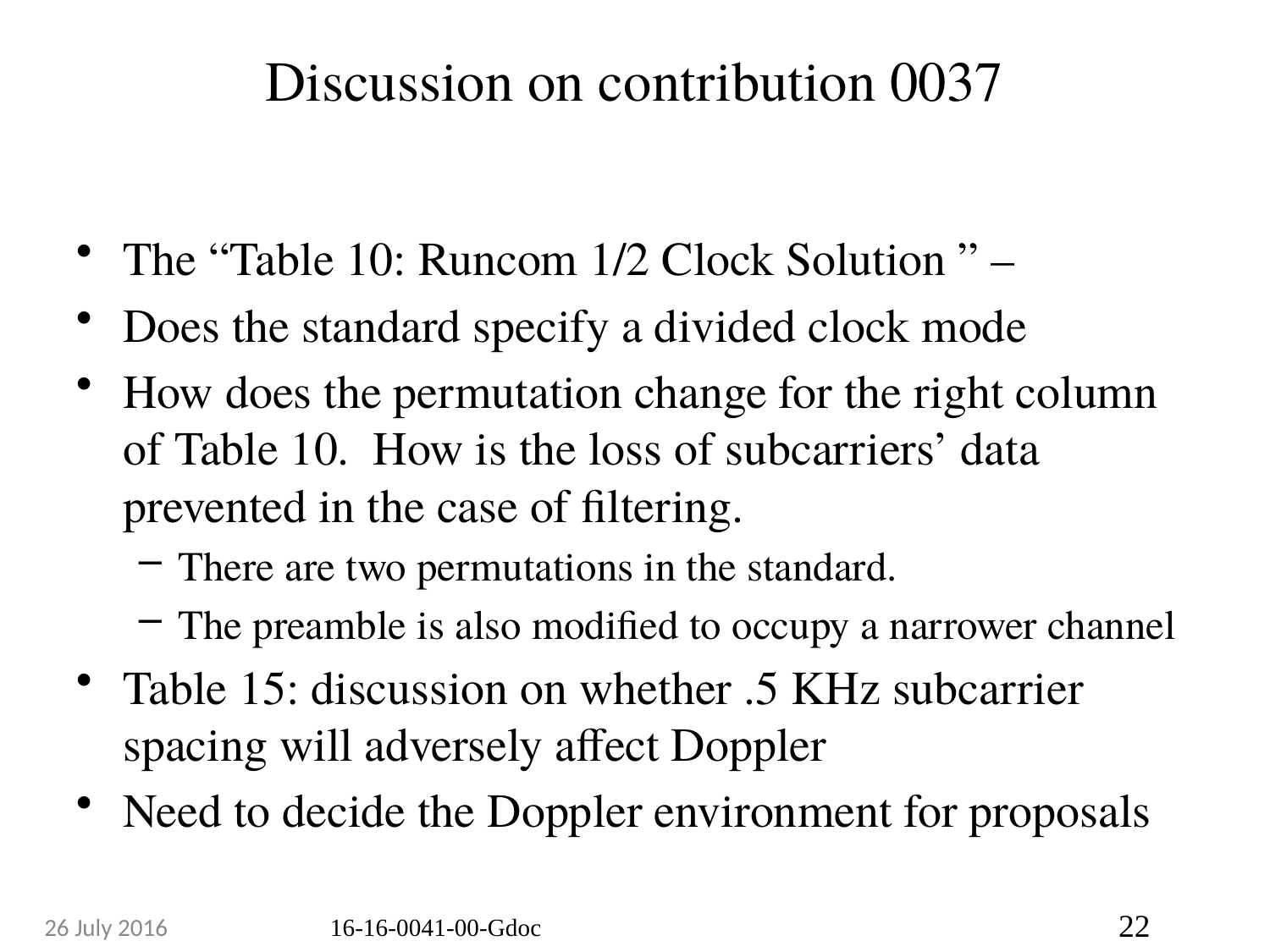

# Discussion on contribution 0037
The “Table 10: Runcom 1/2 Clock Solution ” –
Does the standard specify a divided clock mode
How does the permutation change for the right column of Table 10.  How is the loss of subcarriers’ data prevented in the case of filtering.
There are two permutations in the standard.
The preamble is also modified to occupy a narrower channel
Table 15: discussion on whether .5 KHz subcarrier spacing will adversely affect Doppler
Need to decide the Doppler environment for proposals